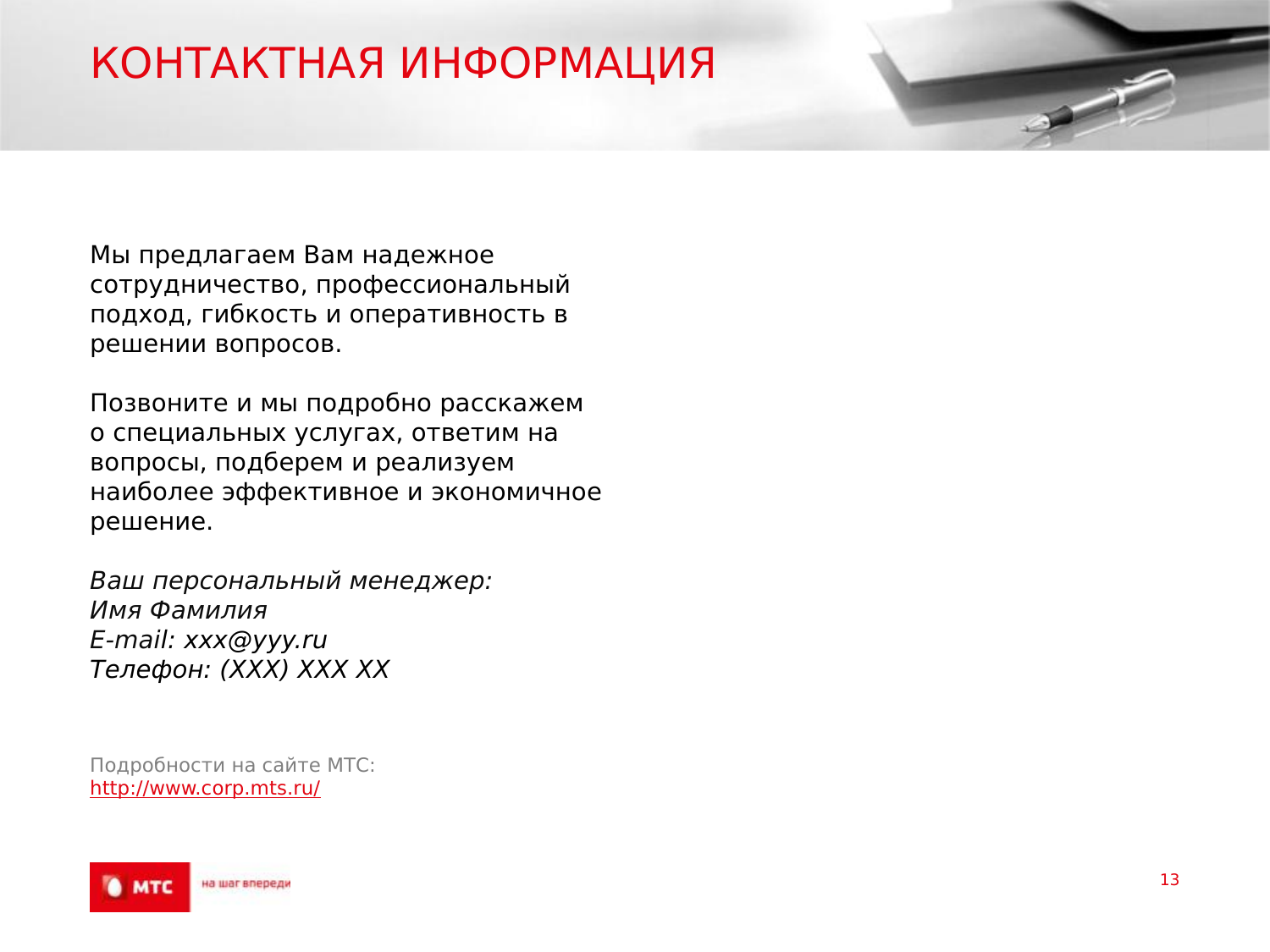

# Контактная информация
Мы предлагаем Вам надежное сотрудничество, профессиональный подход, гибкость и оперативность в решении вопросов.

Позвоните и мы подробно расскажем
о специальных услугах, ответим на вопросы, подберем и реализуем наиболее эффективное и экономичное решение.

Ваш персональный менеджер:
Имя Фамилия
E-mail: xxx@yyy.ru
Телефон: (XXX) XXX XX

13